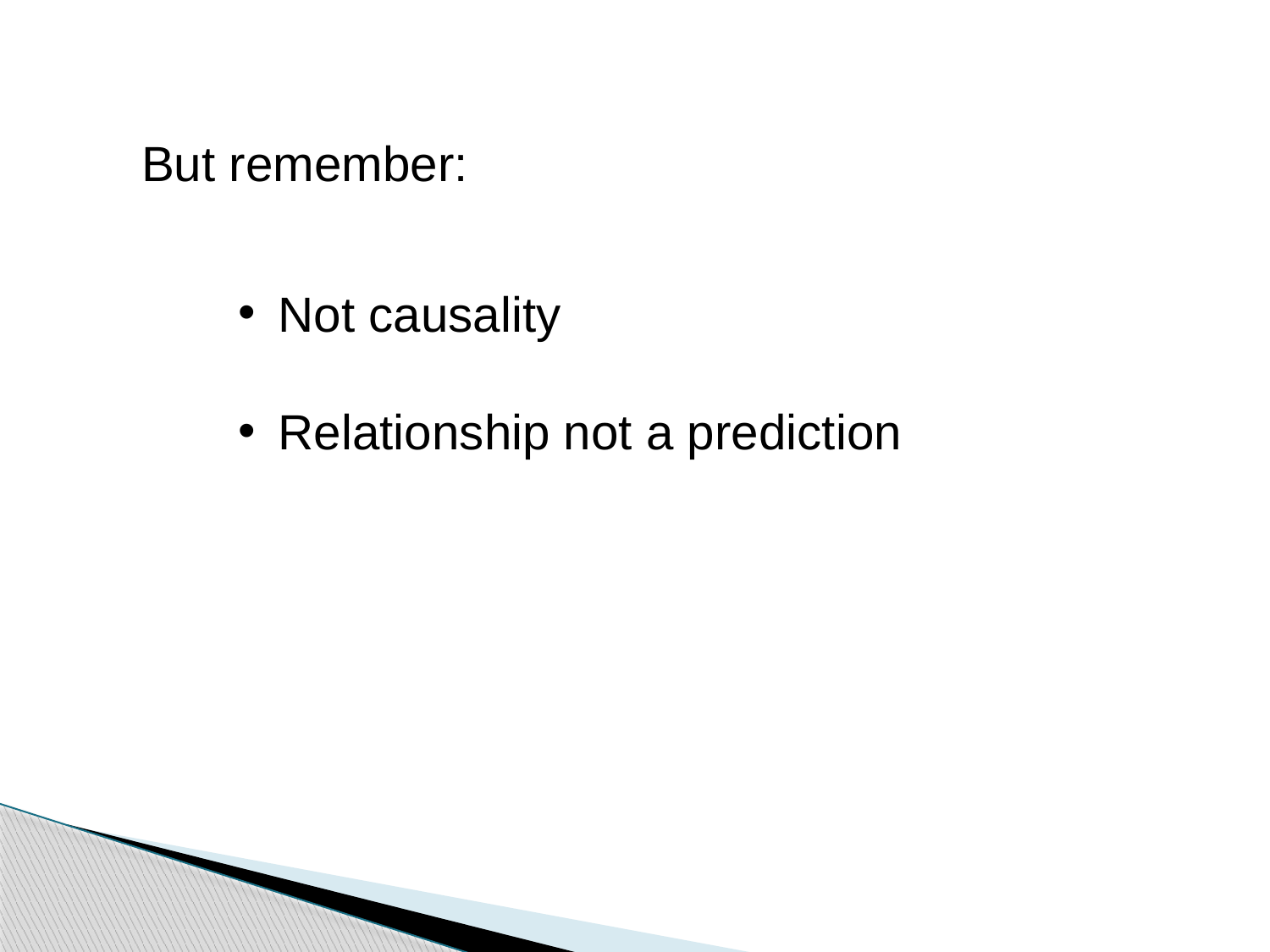

But remember:

Not causality

Relationship not a prediction